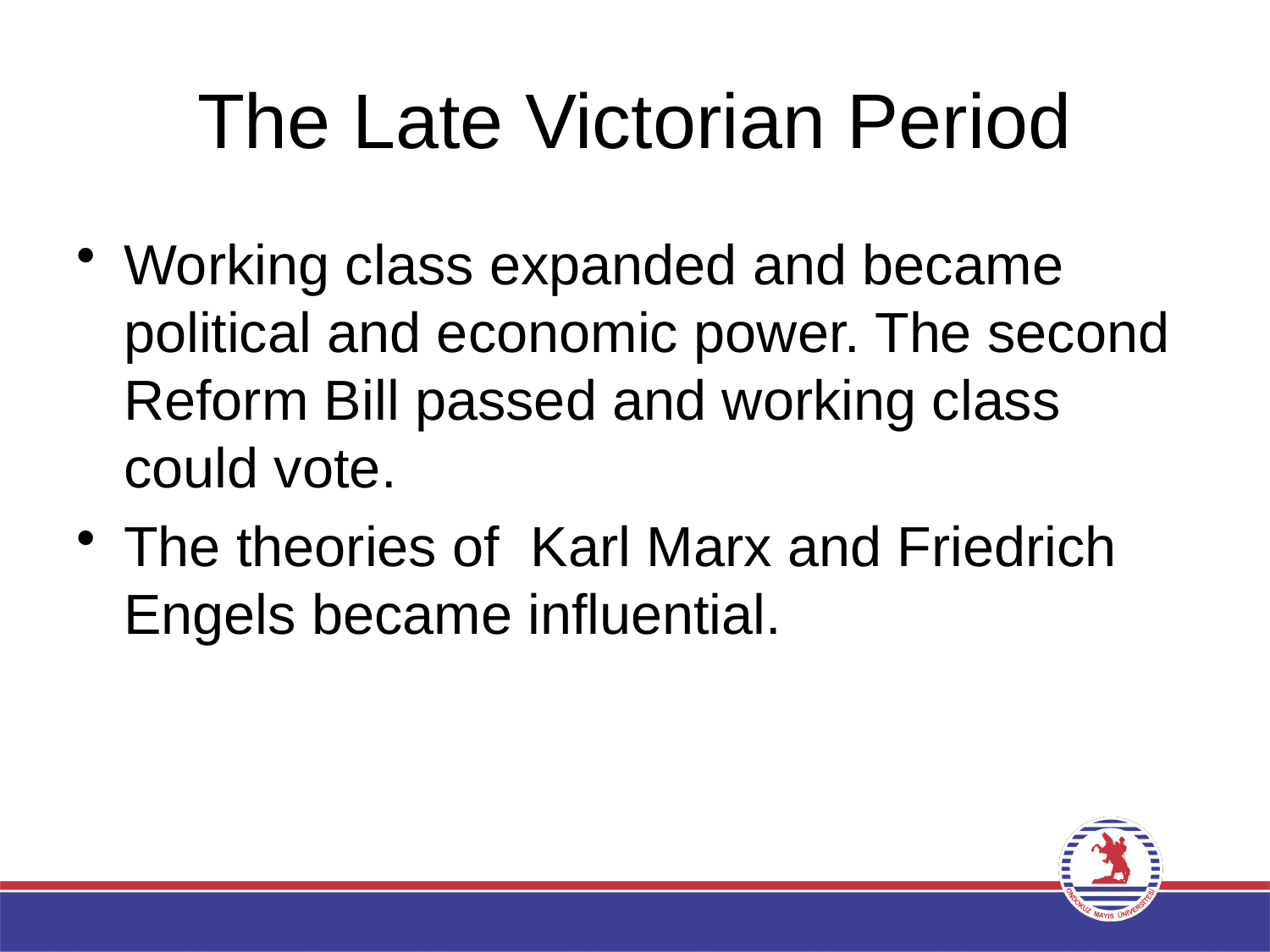

# The Late Victorian Period
Working class expanded and became political and economic power. The second Reform Bill passed and working class could vote.
The theories of  Karl Marx and Friedrich Engels became influential.